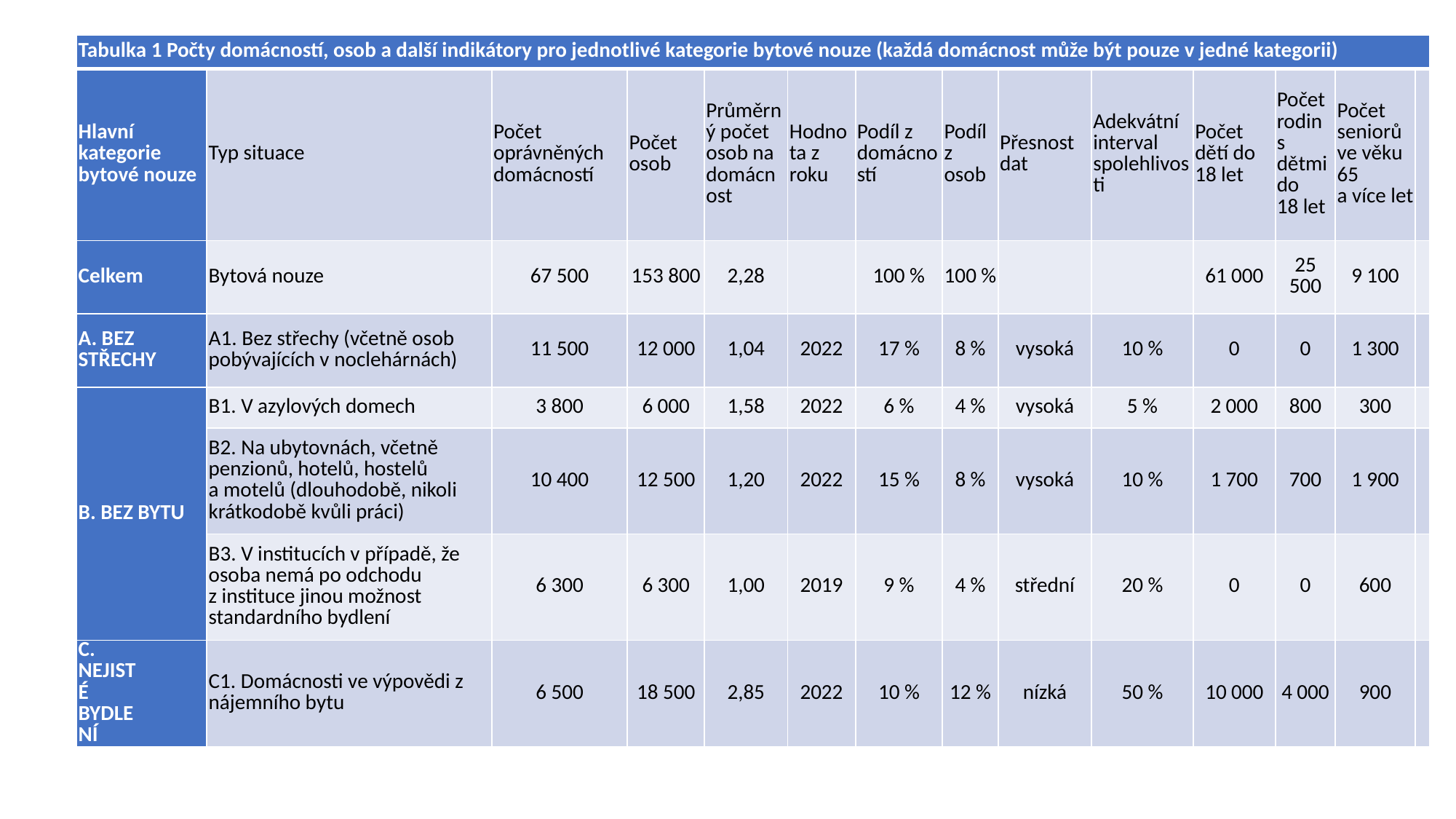

| Tabulka 1 Počty domácností, osob a další indikátory pro jednotlivé kategorie bytové nouze (každá domácnost může být pouze v jedné kategorii) |  |  |  |  |  |  |  |  |  |  |  |  |  |
| --- | --- | --- | --- | --- | --- | --- | --- | --- | --- | --- | --- | --- | --- |
| Hlavní kategorie bytové nouze | Typ situace | Počet oprávněných domácností | Počet osob | Průměrný počet osob na domácnost | Hodnota z roku | Podíl z domácností | Podíl z osob | Přesnost dat | Adekvátní interval spolehlivosti | Počet dětí do 18 let | Počet rodin s dětmi do 18 let | Počet seniorů ve věku 65 a více let |  |
| Celkem | Bytová nouze | 67 500 | 153 800 | 2,28 |  | 100 % | 100 % |  |  | 61 000 | 25 500 | 9 100 |  |
| A. BEZ STŘECHY | A1. Bez střechy (včetně osob pobývajících v noclehárnách) | 11 500 | 12 000 | 1,04 | 2022 | 17 % | 8 % | vysoká | 10 % | 0 | 0 | 1 300 |  |
| B. BEZ BYTU | B1. V azylových domech | 3 800 | 6 000 | 1,58 | 2022 | 6 % | 4 % | vysoká | 5 % | 2 000 | 800 | 300 |  |
|  | B2. Na ubytovnách, včetně penzionů, hotelů, hostelů a motelů (dlouhodobě, nikoli krátkodobě kvůli práci) | 10 400 | 12 500 | 1,20 | 2022 | 15 % | 8 % | vysoká | 10 % | 1 700 | 700 | 1 900 |  |
|  | B3. V institucích v případě, že osoba nemá po odchodu z instituce jinou možnost standardního bydlení | 6 300 | 6 300 | 1,00 | 2019 | 9 % | 4 % | střední | 20 % | 0 | 0 | 600 |  |
| C. NEJISTÉ BYDLENÍ | C1. Domácnosti ve výpovědi z nájemního bytu | 6 500 | 18 500 | 2,85 | 2022 | 10 % | 12 % | nízká | 50 % | 10 000 | 4 000 | 900 |  |